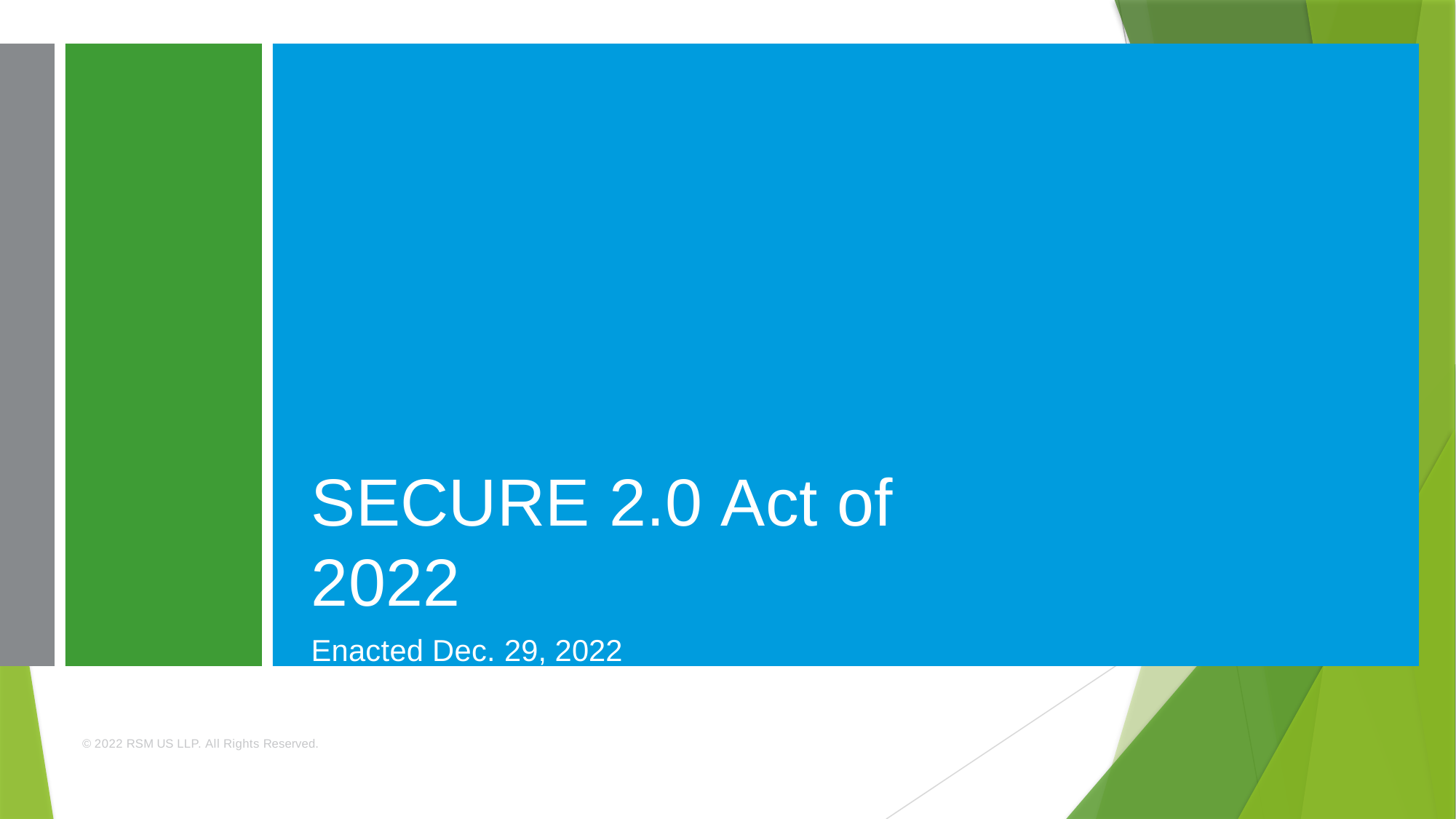

SECURE 2.0 Act of 2022
Enacted Dec. 29, 2022
© 2022 RSM US LLP. All Rights Reserved.